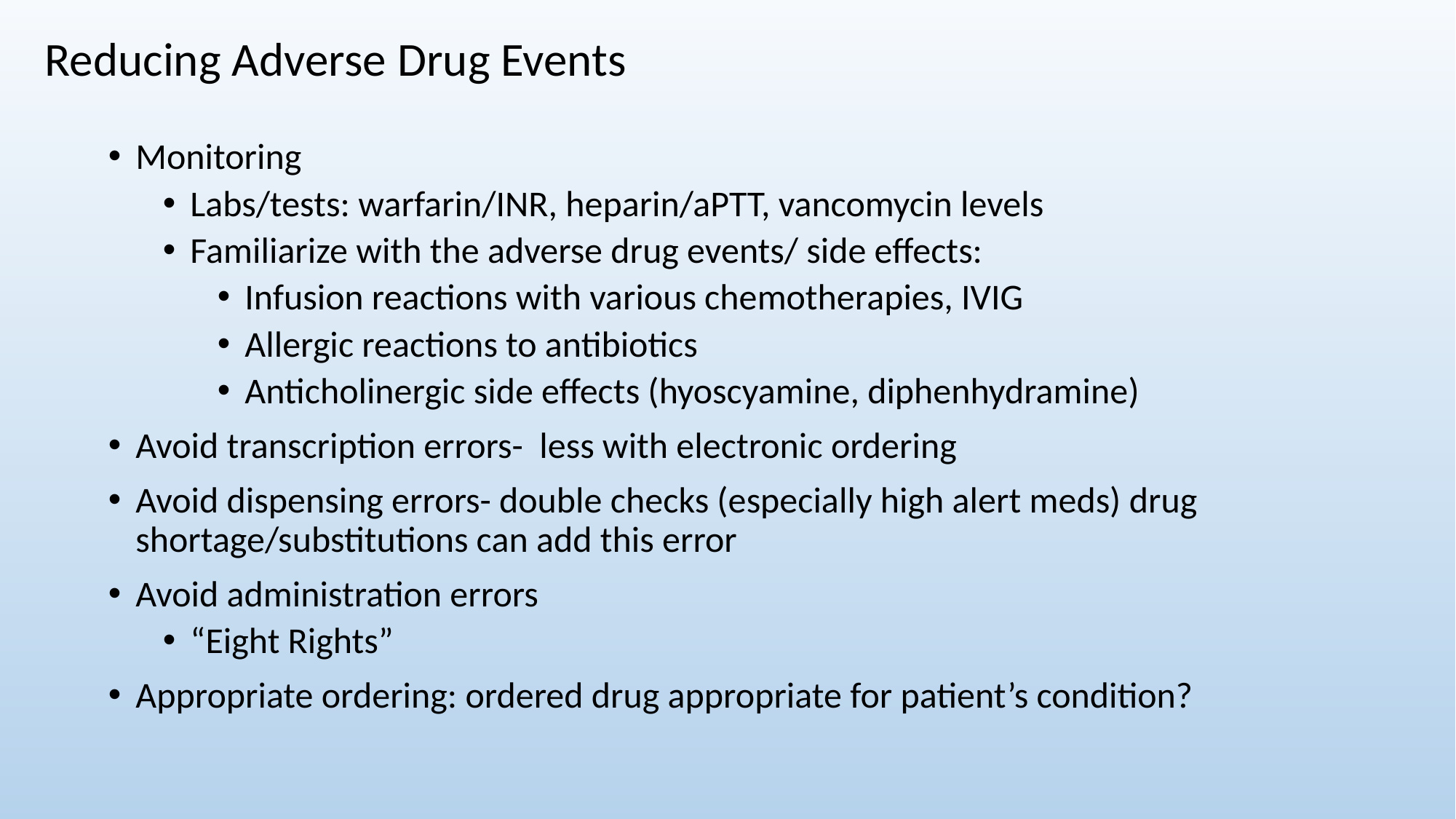

# Reducing Adverse Drug Events
Monitoring
Labs/tests: warfarin/INR, heparin/aPTT, vancomycin levels
Familiarize with the adverse drug events/ side effects:
Infusion reactions with various chemotherapies, IVIG
Allergic reactions to antibiotics
Anticholinergic side effects (hyoscyamine, diphenhydramine)
Avoid transcription errors-  less with electronic ordering
Avoid dispensing errors- double checks (especially high alert meds) drug shortage/substitutions can add this error
Avoid administration errors
“Eight Rights”
Appropriate ordering: ordered drug appropriate for patient’s condition?